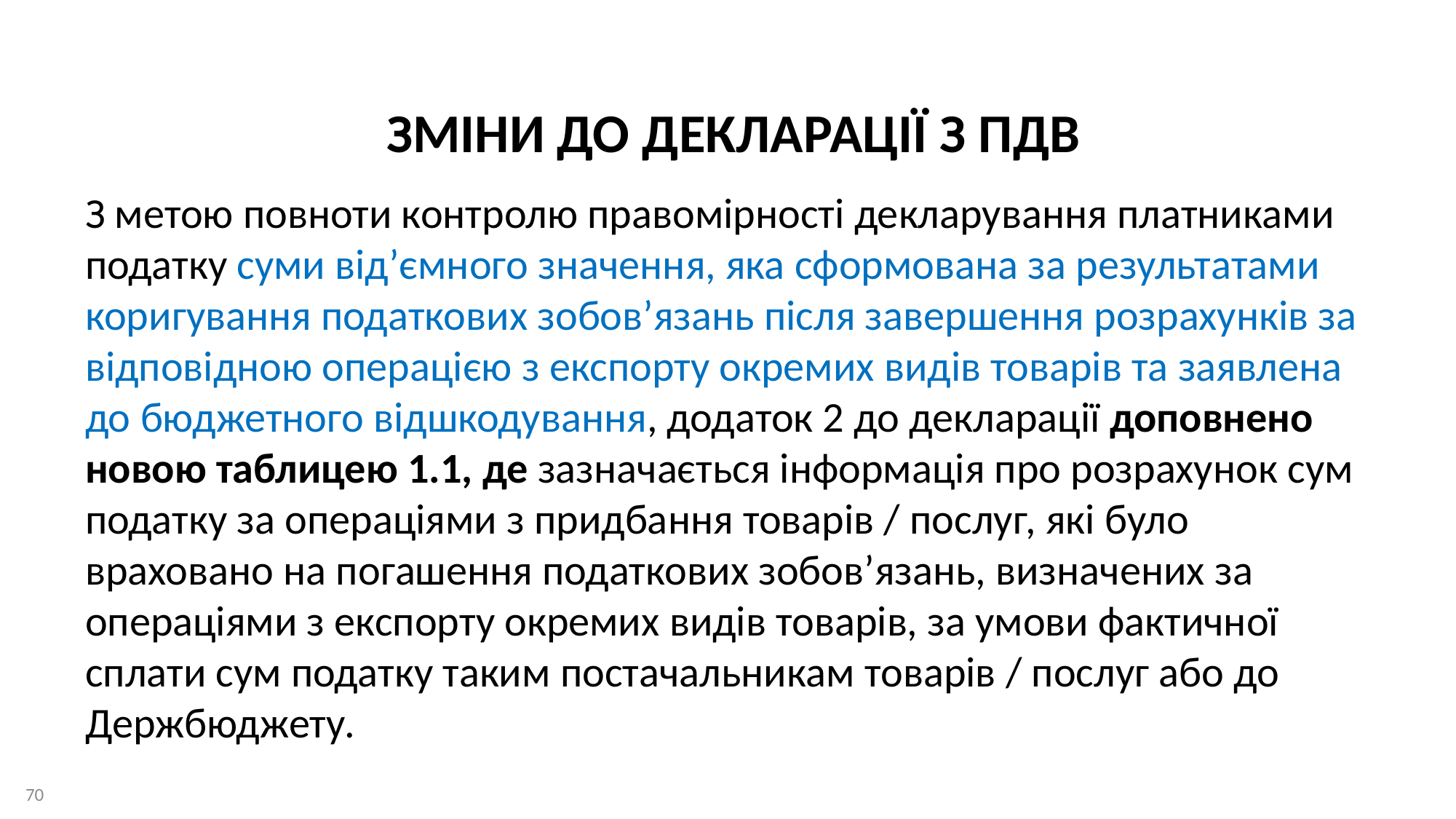

ЗМІНИ ДО ДЕКЛАРАЦІЇ З ПДВ
З метою повноти контролю правомірності декларування платниками податку суми від’ємного значення, яка сформована за результатами коригування податкових зобов’язань після завершення розрахунків за відповідною операцією з експорту окремих видів товарів та заявлена до бюджетного відшкодування, додаток 2 до декларації доповнено новою таблицею 1.1, де зазначається інформація про розрахунок сум податку за операціями з придбання товарів / послуг, які було враховано на погашення податкових зобов’язань, визначених за операціями з експорту окремих видів товарів, за умови фактичної сплати сум податку таким постачальникам товарів / послуг або до Держбюджету.

70